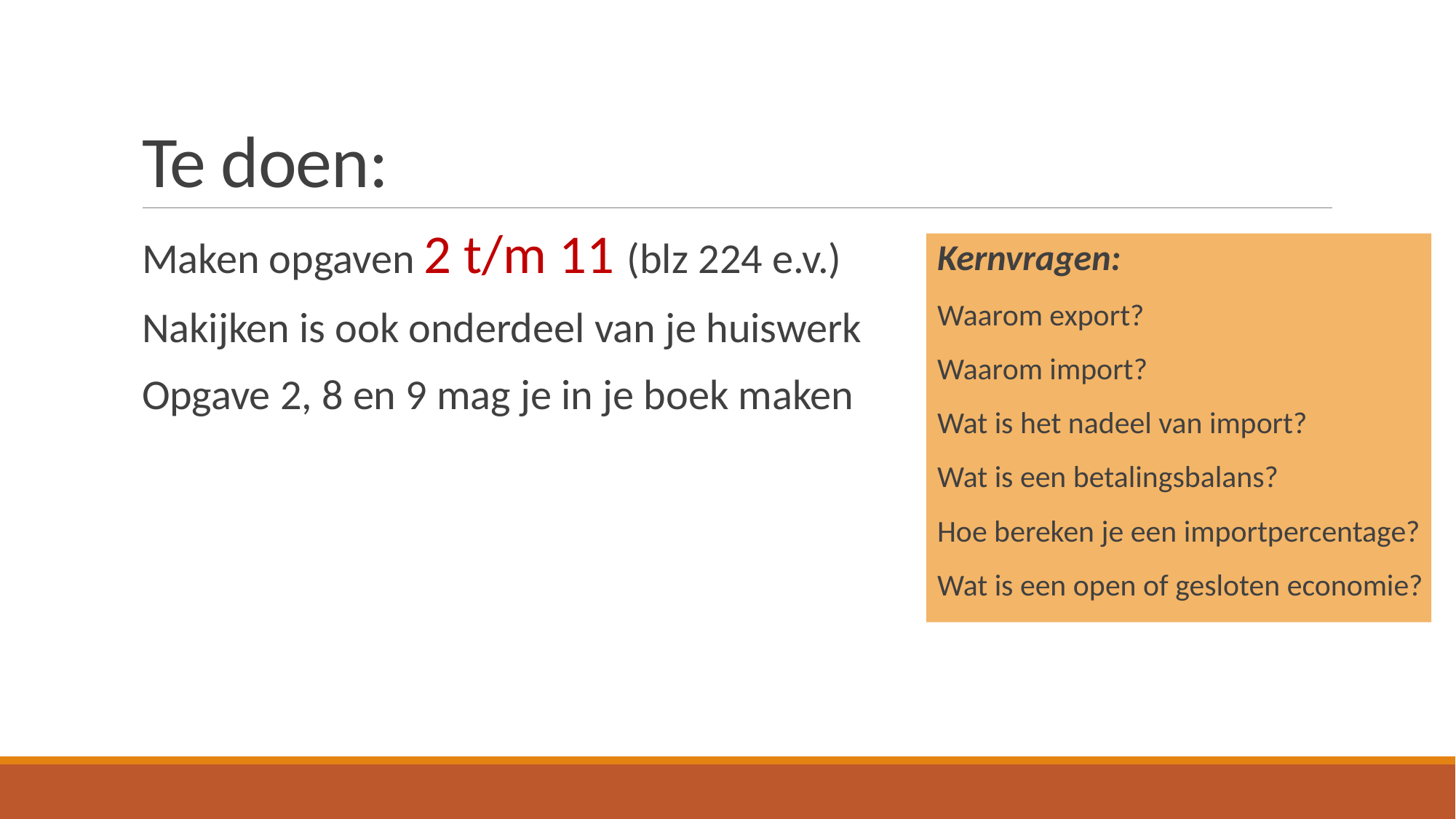

# Te doen:
Maken opgaven 2 t/m 11 (blz 224 e.v.)
Nakijken is ook onderdeel van je huiswerk
Opgave 2, 8 en 9 mag je in je boek maken

Kernvragen:
Waarom export?
Waarom import?
Wat is het nadeel van import?
Wat is een betalingsbalans?
Hoe bereken je een importpercentage?
Wat is een open of gesloten economie?